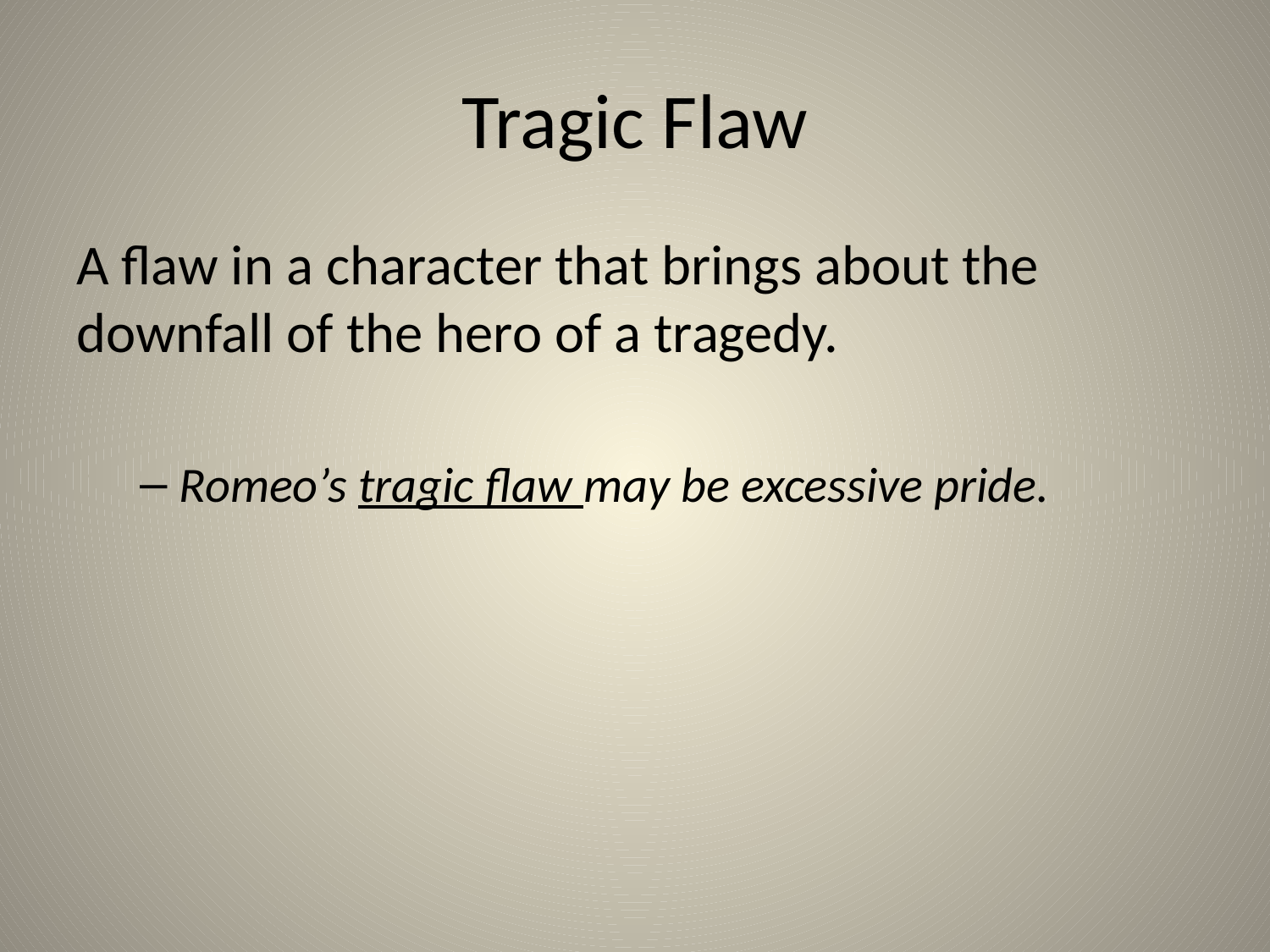

# Tragic Flaw
A flaw in a character that brings about the downfall of the hero of a tragedy.

Romeo’s tragic flaw may be excessive pride.